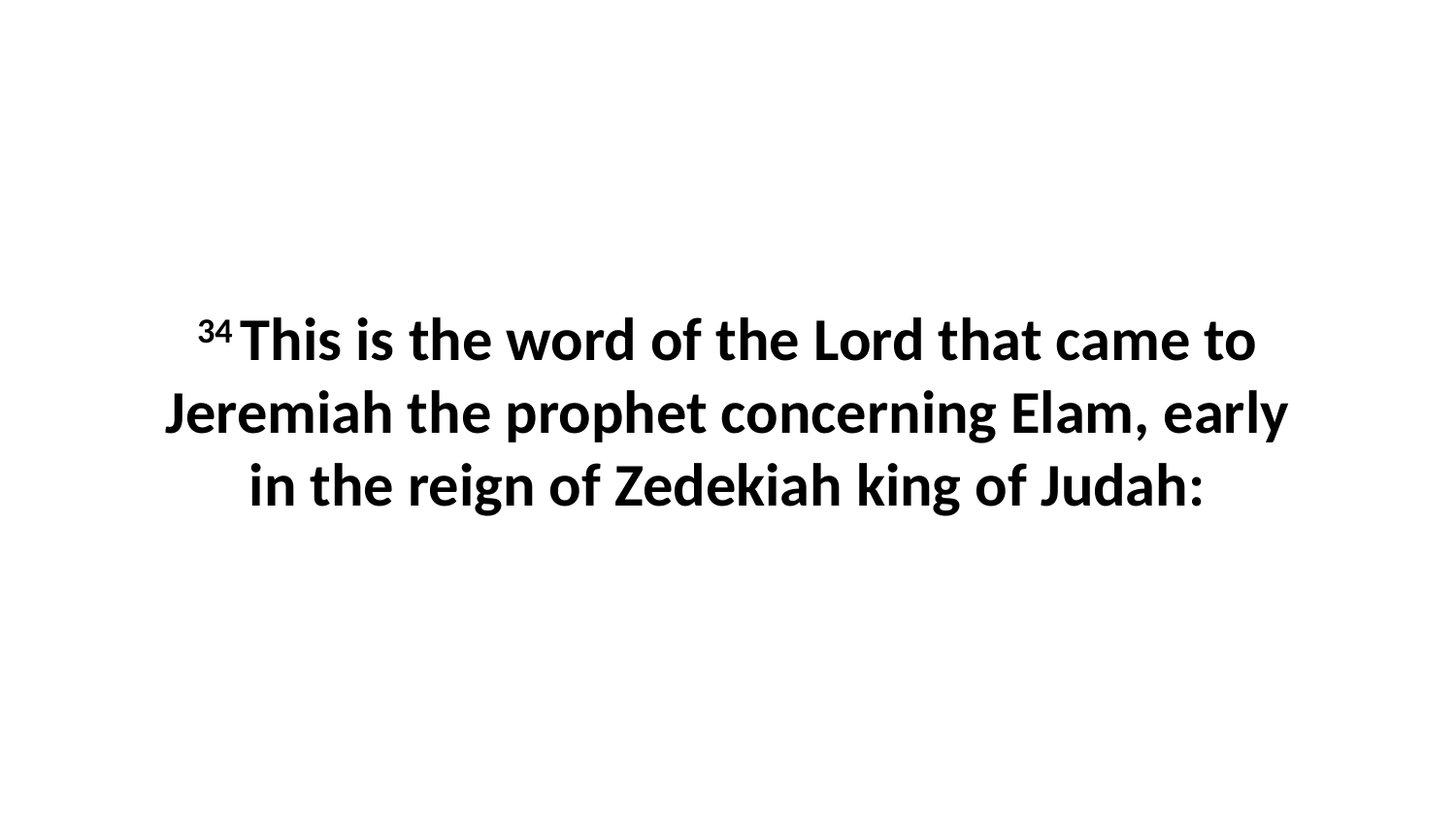

34 This is the word of the Lord that came to Jeremiah the prophet concerning Elam, early in the reign of Zedekiah king of Judah: